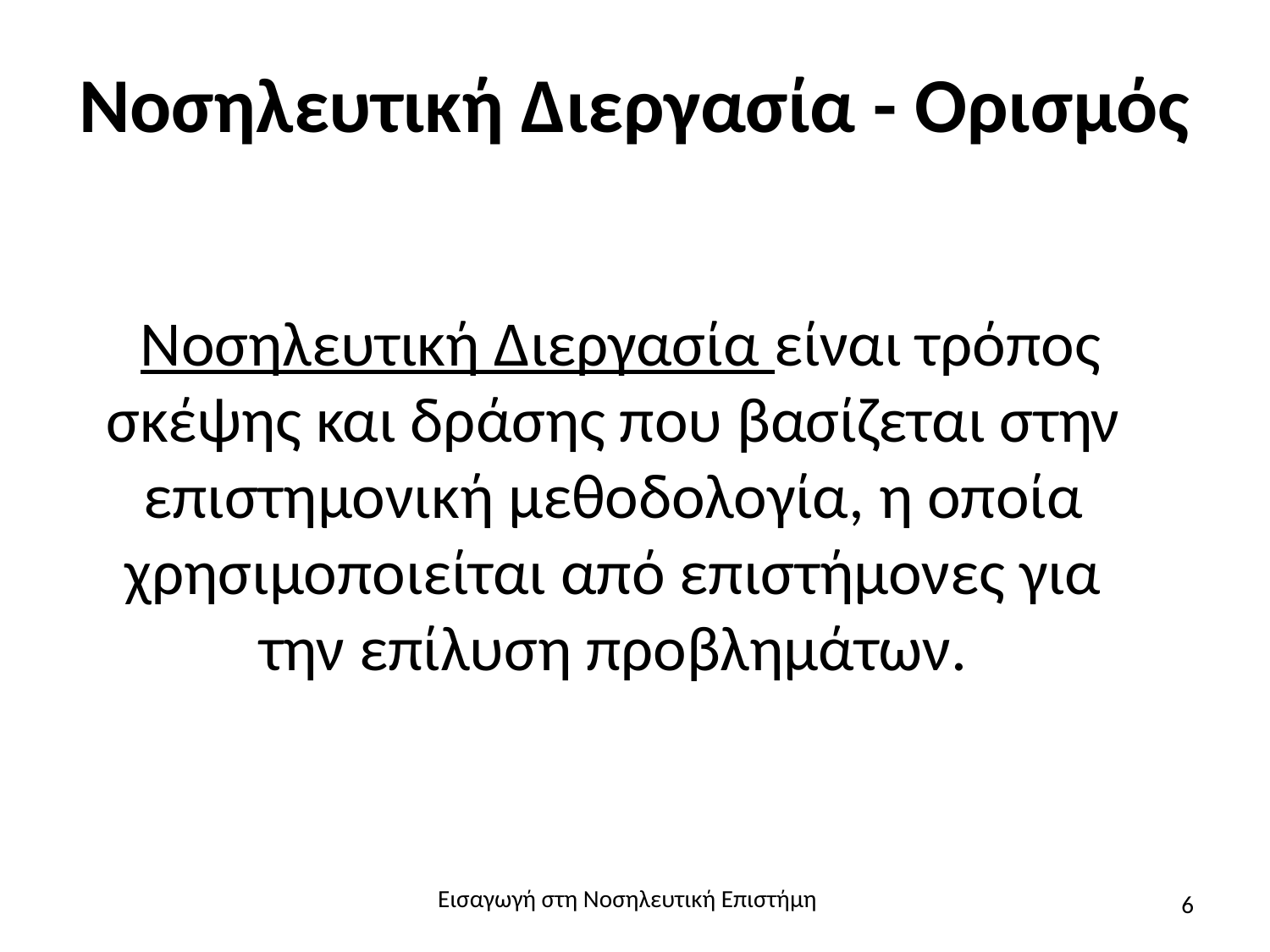

# Νοσηλευτική Διεργασία - Ορισμός
 Νοσηλευτική Διεργασία είναι τρόπος σκέψης και δράσης που βασίζεται στην επιστημονική μεθοδολογία, η οποία χρησιμοποιείται από επιστήμονες για την επίλυση προβλημάτων.
Εισαγωγή στη Νοσηλευτική Επιστήμη

6